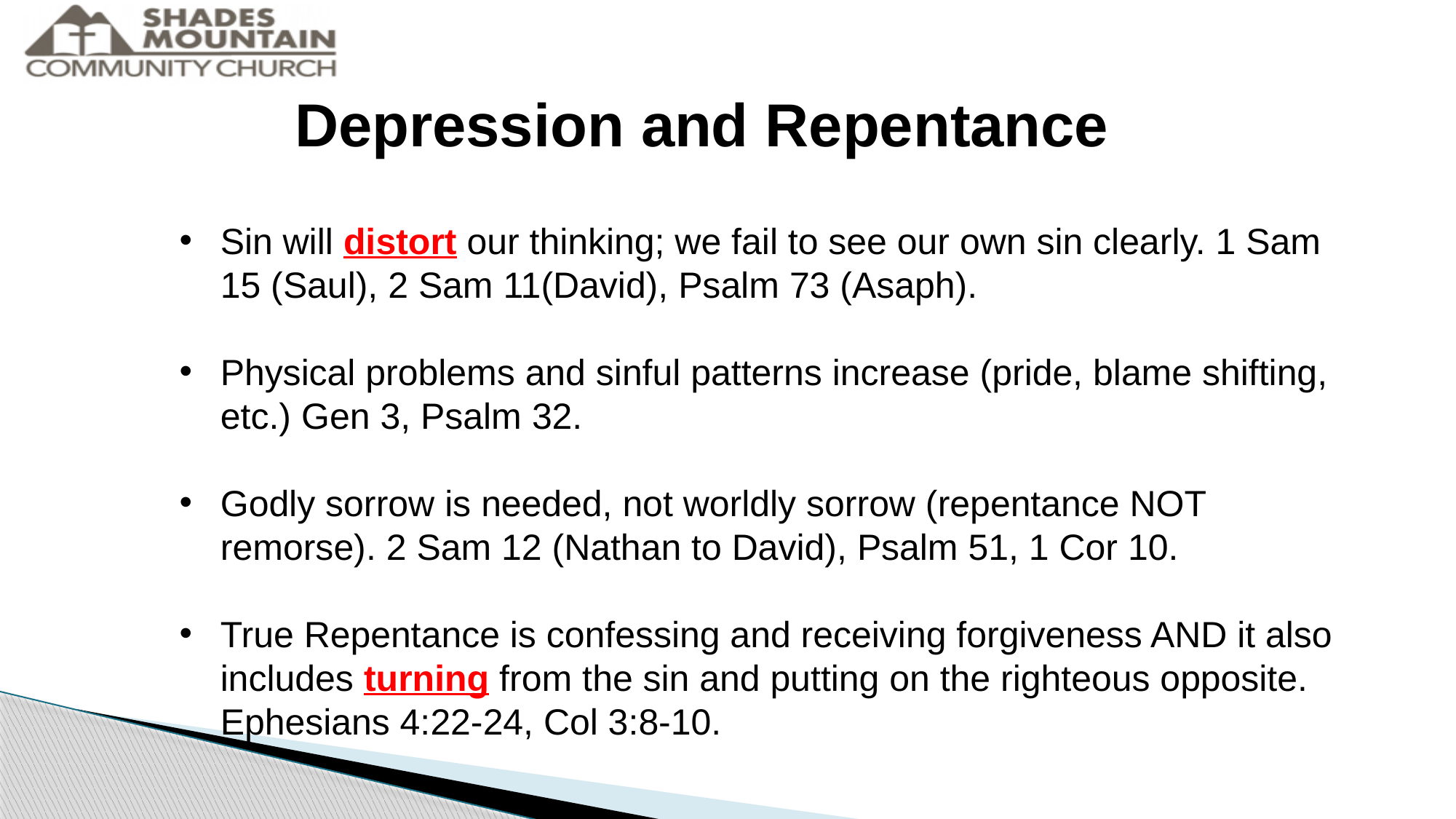

Depression and Repentance
Sin will distort our thinking; we fail to see our own sin clearly. 1 Sam 15 (Saul), 2 Sam 11(David), Psalm 73 (Asaph).
Physical problems and sinful patterns increase (pride, blame shifting, etc.) Gen 3, Psalm 32.
Godly sorrow is needed, not worldly sorrow (repentance NOT remorse). 2 Sam 12 (Nathan to David), Psalm 51, 1 Cor 10.
True Repentance is confessing and receiving forgiveness AND it also includes turning from the sin and putting on the righteous opposite. Ephesians 4:22-24, Col 3:8-10.